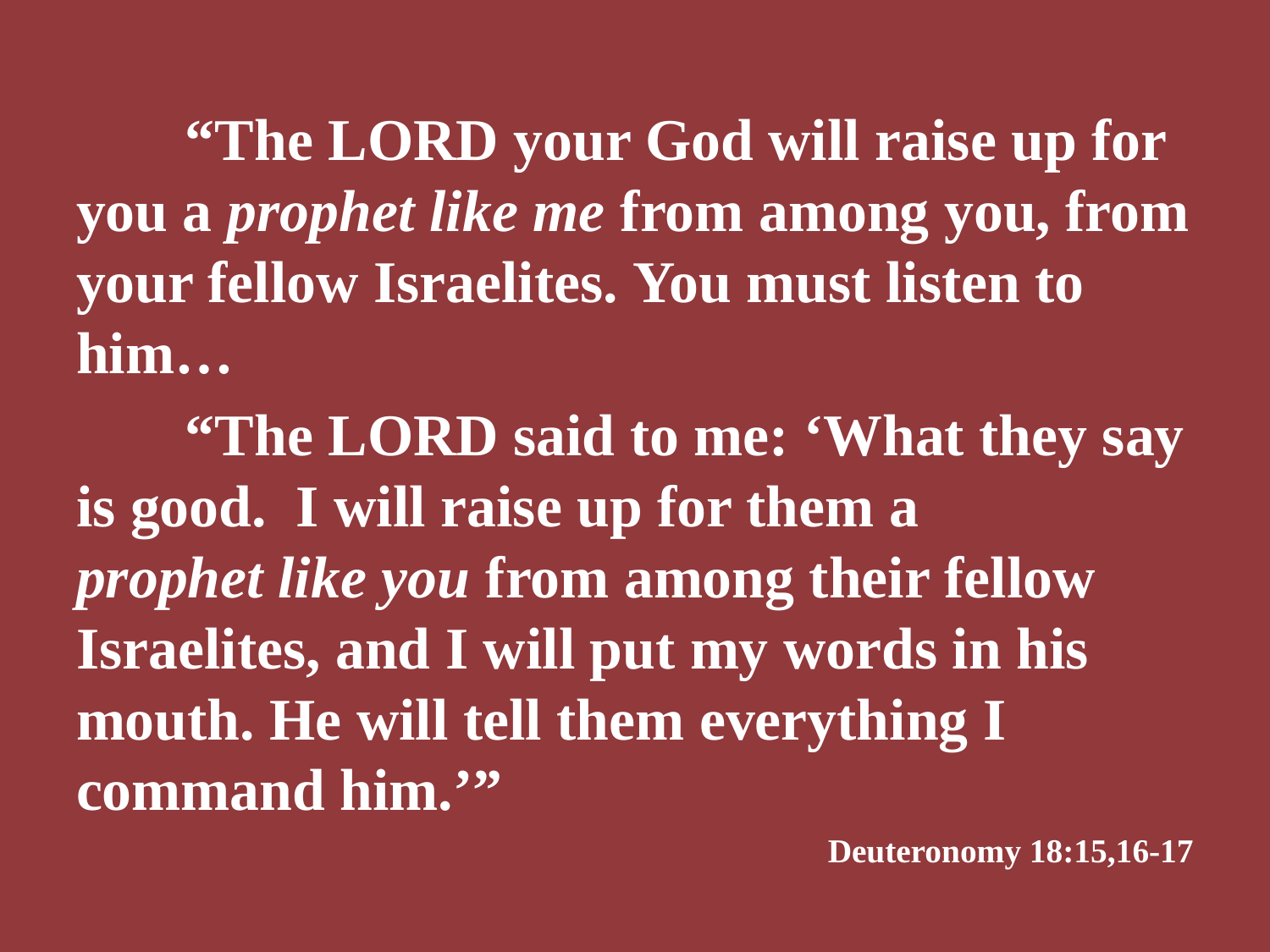

“The Lord your God will raise up for you a prophet like me from among you, from your fellow Israelites. You must listen to him…
	“The Lord said to me: ‘What they say is good.  I will raise up for them a prophet like you from among their fellow Israelites, and I will put my words in his mouth. He will tell them everything I command him.’”
Deuteronomy 18:15,16-17